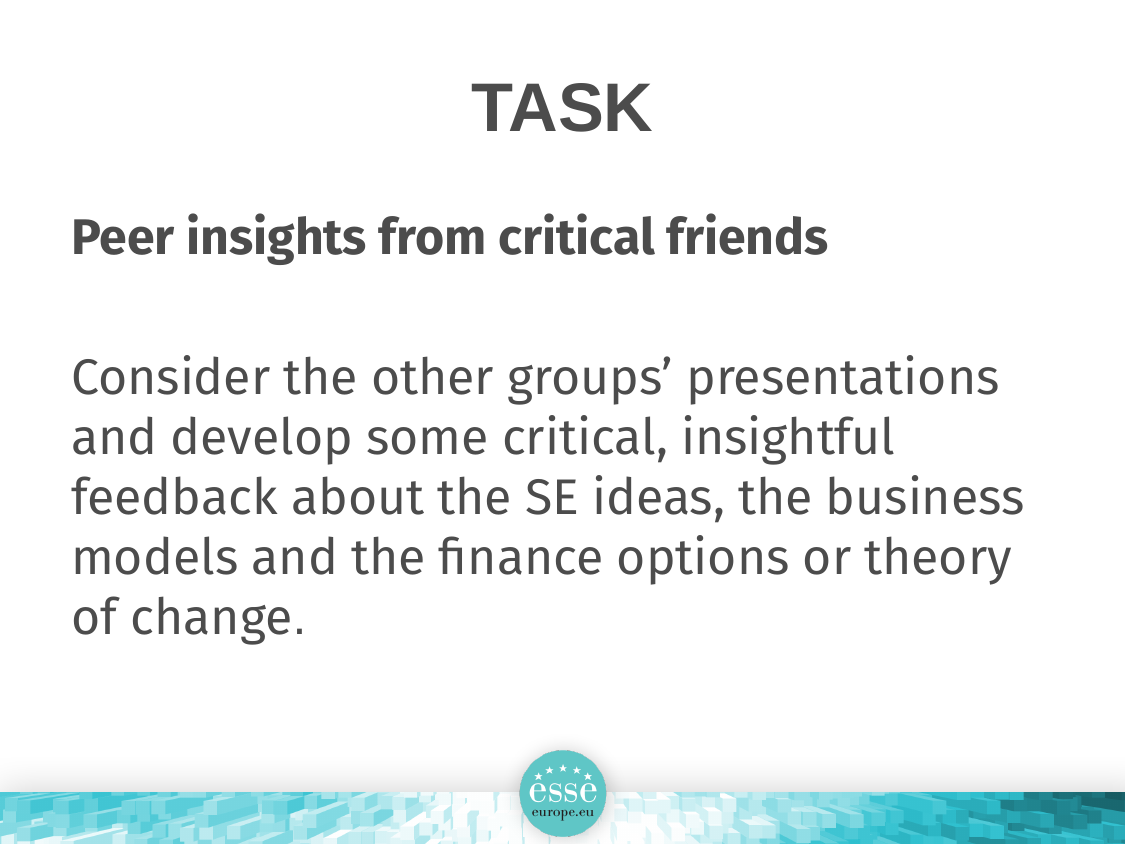

# TASK
Peer insights from critical friends

Consider the other groups’ presentations and develop some critical, insightful feedback about the SE ideas, the business models and the finance options or theory of change.